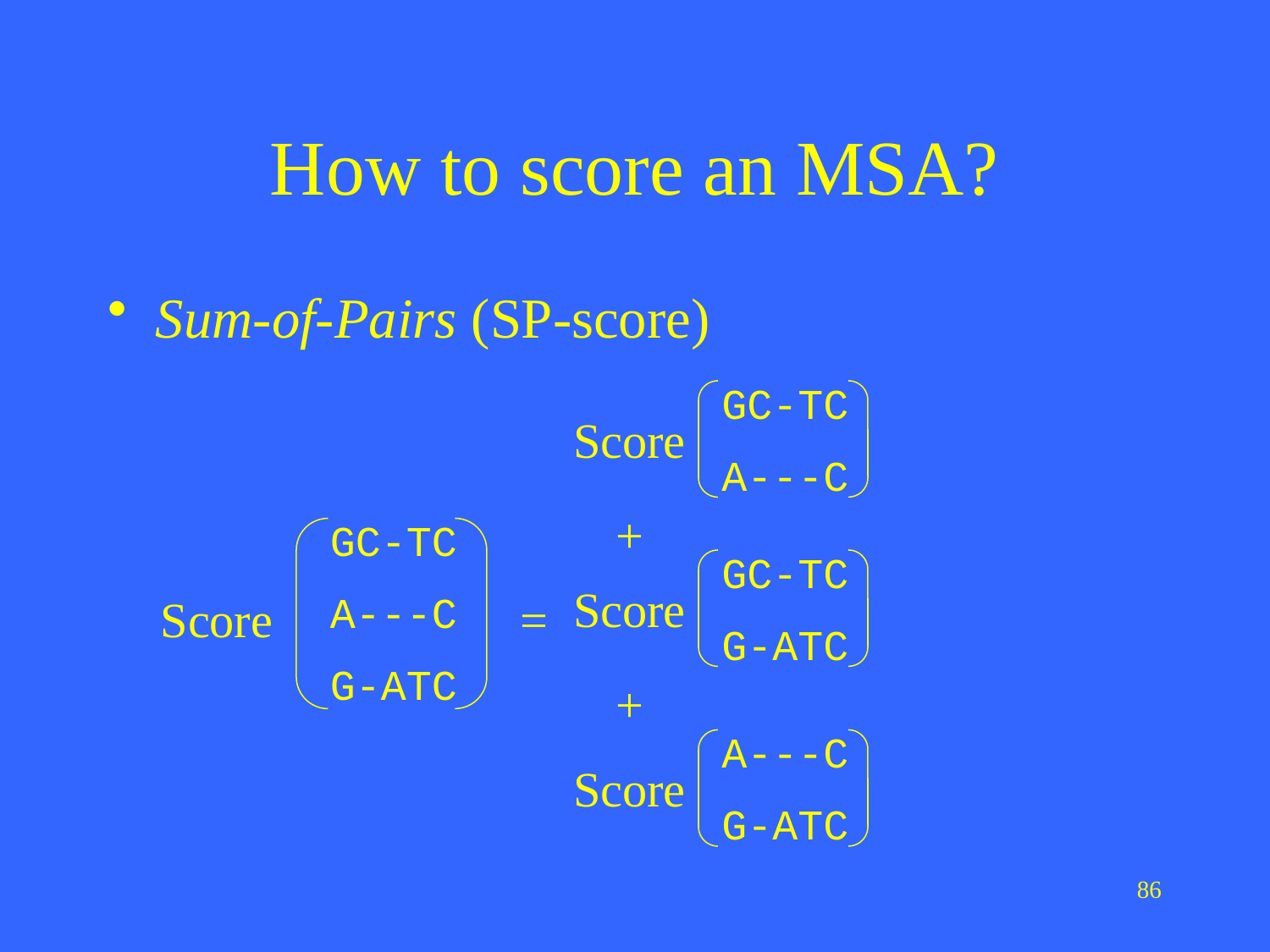

# How to score an MSA?
Sum-of-Pairs (SP-score)
GC-TC
A---C

Score
+
GC-TC
A---C
G-ATC

GC-TC
G-ATC

Score
Score
=
+
A---C
G-ATC

Score
86